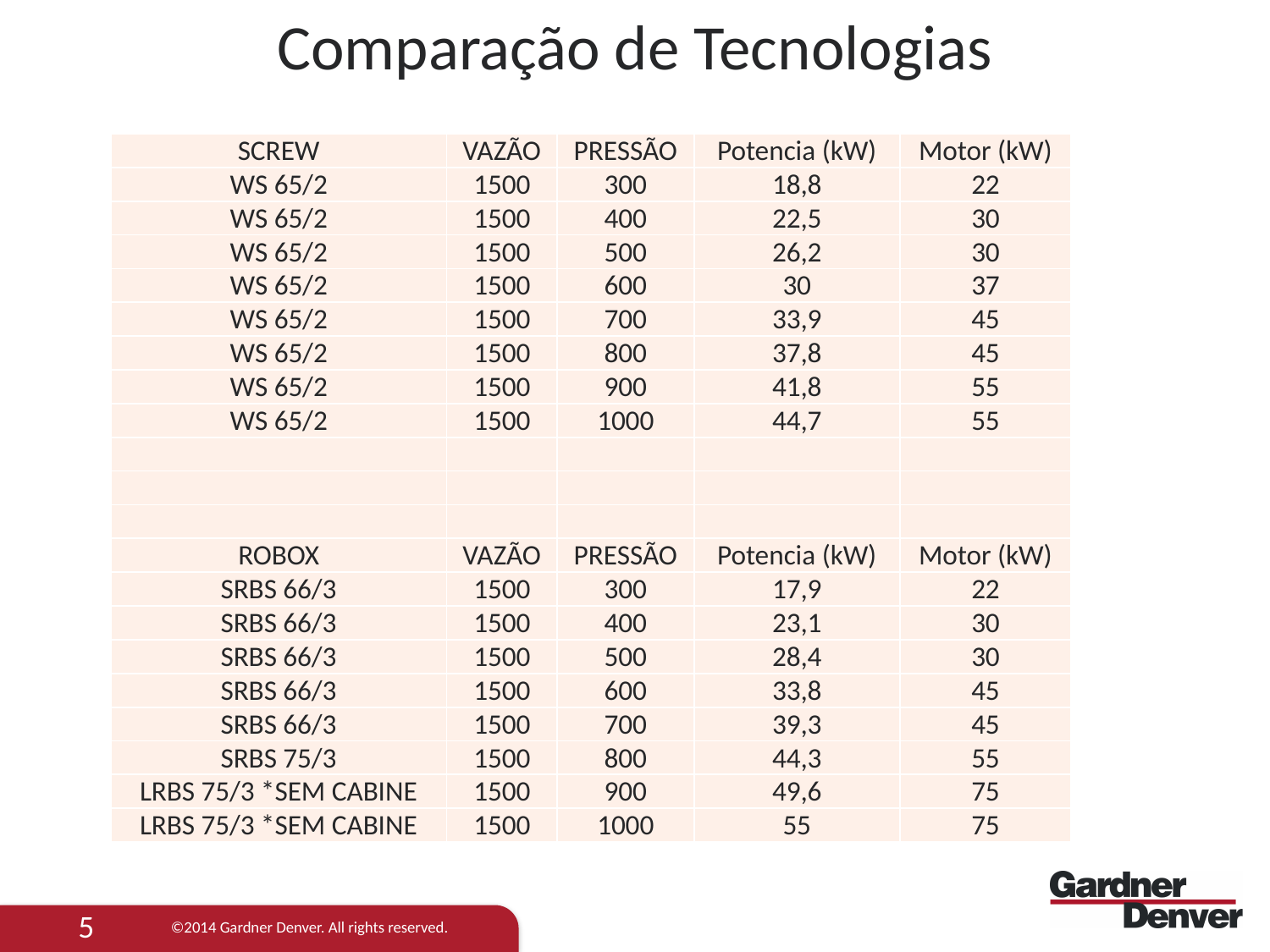

# Comparação de Tecnologias
| SCREW | VAZÃO | PRESSÃO | Potencia (kW) | Motor (kW) |
| --- | --- | --- | --- | --- |
| WS 65/2 | 1500 | 300 | 18,8 | 22 |
| WS 65/2 | 1500 | 400 | 22,5 | 30 |
| WS 65/2 | 1500 | 500 | 26,2 | 30 |
| WS 65/2 | 1500 | 600 | 30 | 37 |
| WS 65/2 | 1500 | 700 | 33,9 | 45 |
| WS 65/2 | 1500 | 800 | 37,8 | 45 |
| WS 65/2 | 1500 | 900 | 41,8 | 55 |
| WS 65/2 | 1500 | 1000 | 44,7 | 55 |
|  |  |  |  |  |
|  |  |  |  |  |
|  |  |  |  |  |
| ROBOX | VAZÃO | PRESSÃO | Potencia (kW) | Motor (kW) |
| SRBS 66/3 | 1500 | 300 | 17,9 | 22 |
| SRBS 66/3 | 1500 | 400 | 23,1 | 30 |
| SRBS 66/3 | 1500 | 500 | 28,4 | 30 |
| SRBS 66/3 | 1500 | 600 | 33,8 | 45 |
| SRBS 66/3 | 1500 | 700 | 39,3 | 45 |
| SRBS 75/3 | 1500 | 800 | 44,3 | 55 |
| LRBS 75/3 \*SEM CABINE | 1500 | 900 | 49,6 | 75 |
| LRBS 75/3 \*SEM CABINE | 1500 | 1000 | 55 | 75 |